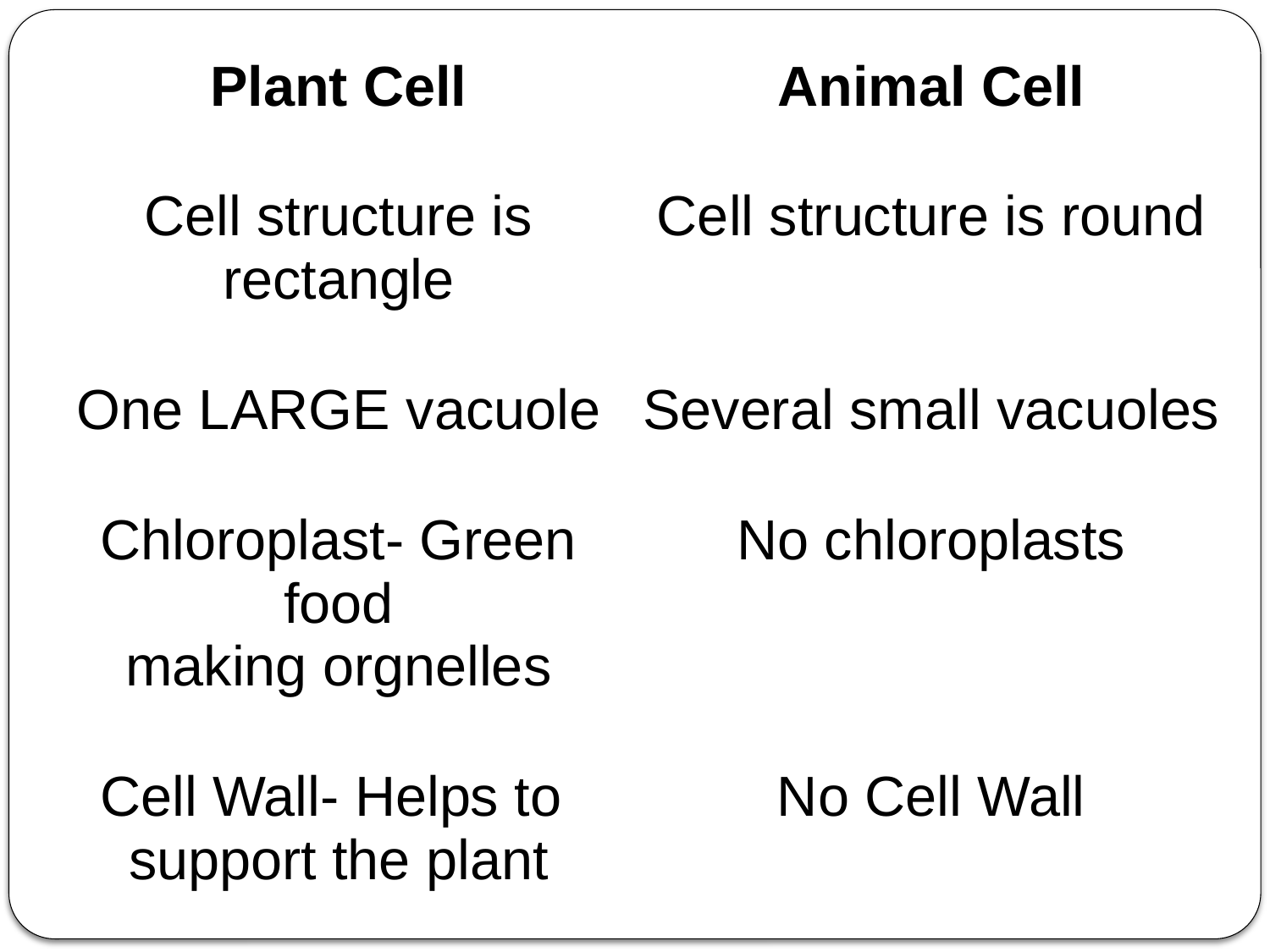

#
| Plant Cell | Animal Cell |
| --- | --- |
| Cell structure is rectangle | Cell structure is round |
| One LARGE vacuole | Several small vacuoles |
| Chloroplast- Green food making orgnelles | No chloroplasts |
| Cell Wall- Helps to support the plant | No Cell Wall |